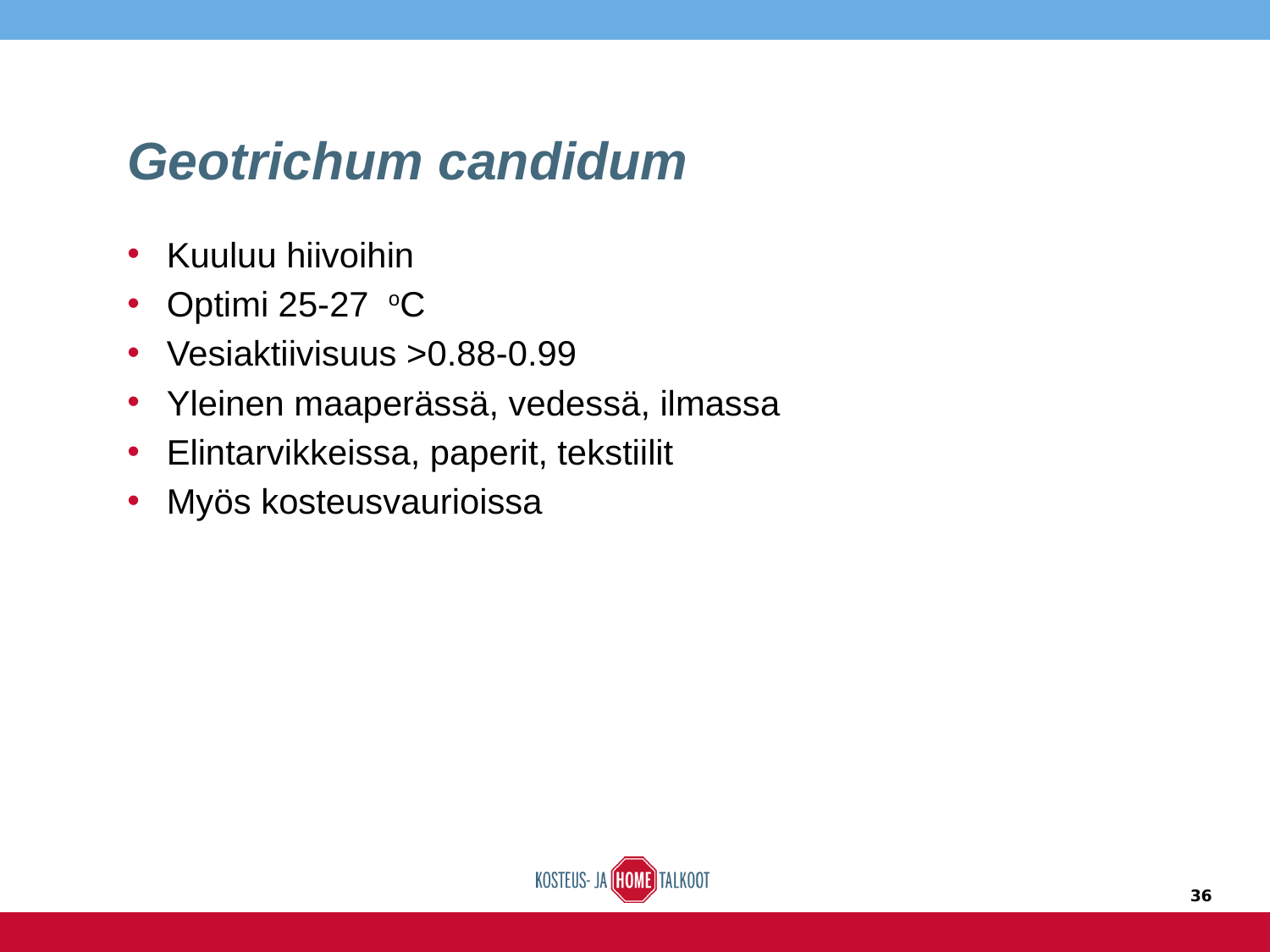

# Geotrichum candidum
Kuuluu hiivoihin
Optimi 25-27  oC
Vesiaktiivisuus >0.88-0.99
Yleinen maaperässä, vedessä, ilmassa
Elintarvikkeissa, paperit, tekstiilit
Myös kosteusvaurioissa
36